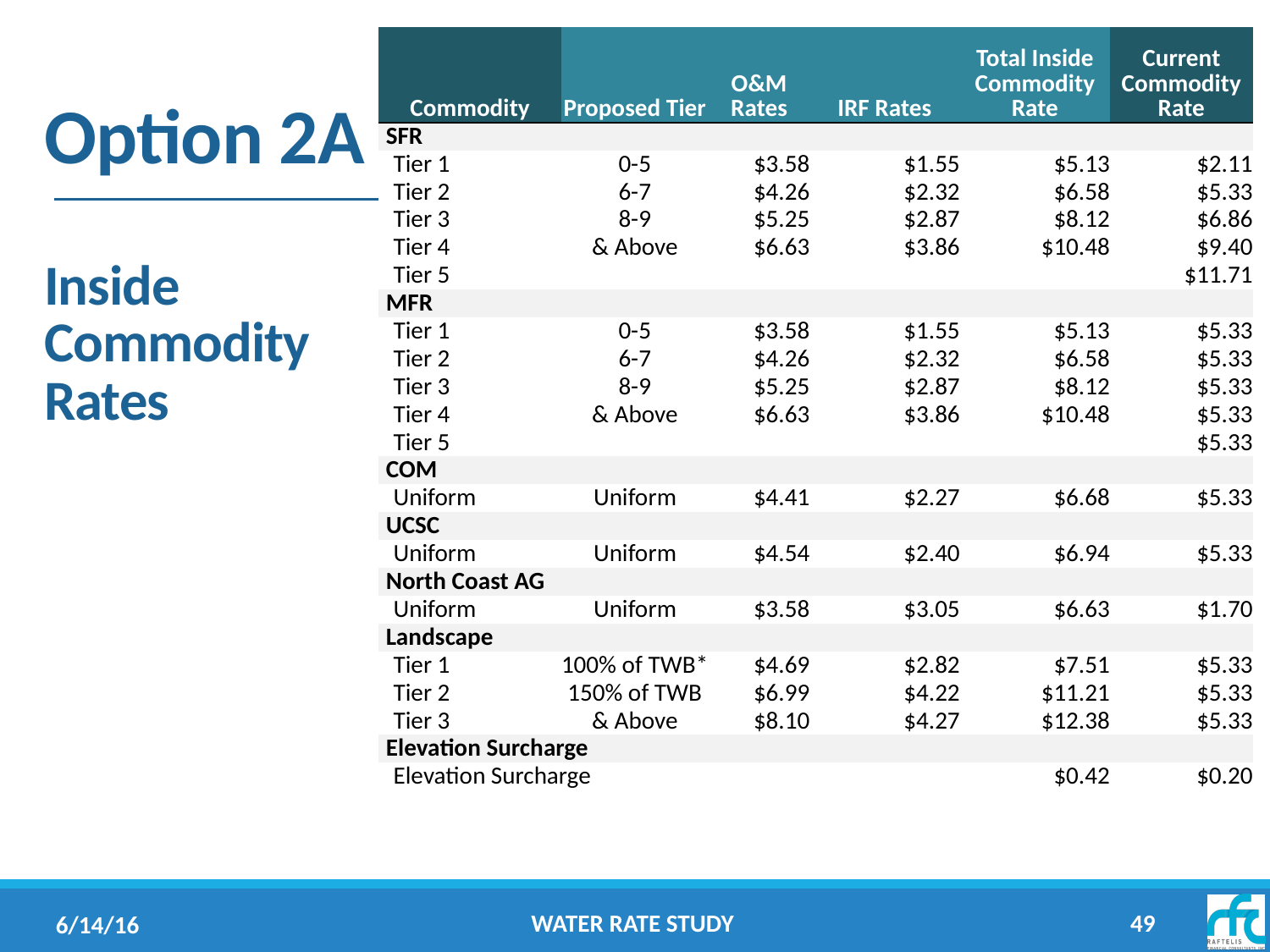

# Option 2A Inside Commodity Rates
| Commodity | Proposed Tier | O&M Rates | IRF Rates | Total Inside Commodity Rate | Current Commodity Rate |
| --- | --- | --- | --- | --- | --- |
| SFR |  |  |  |  |  |
| Tier 1 | 0-5 | $3.58 | $1.55 | $5.13 | $2.11 |
| Tier 2 | 6-7 | $4.26 | $2.32 | $6.58 | $5.33 |
| Tier 3 | 8-9 | $5.25 | $2.87 | $8.12 | $6.86 |
| Tier 4 | & Above | $6.63 | $3.86 | $10.48 | $9.40 |
| Tier 5 |  |  |  |  | $11.71 |
| MFR |  |  |  |  |  |
| Tier 1 | 0-5 | $3.58 | $1.55 | $5.13 | $5.33 |
| Tier 2 | 6-7 | $4.26 | $2.32 | $6.58 | $5.33 |
| Tier 3 | 8-9 | $5.25 | $2.87 | $8.12 | $5.33 |
| Tier 4 | & Above | $6.63 | $3.86 | $10.48 | $5.33 |
| Tier 5 |  |  |  |  | $5.33 |
| COM |  |  |  |  |  |
| Uniform | Uniform | $4.41 | $2.27 | $6.68 | $5.33 |
| UCSC |  |  |  |  |  |
| Uniform | Uniform | $4.54 | $2.40 | $6.94 | $5.33 |
| North Coast AG |  |  |  |  |  |
| Uniform | Uniform | $3.58 | $3.05 | $6.63 | $1.70 |
| Landscape |  |  |  |  |  |
| Tier 1 | 100% of TWB\* | $4.69 | $2.82 | $7.51 | $5.33 |
| Tier 2 | 150% of TWB | $6.99 | $4.22 | $11.21 | $5.33 |
| Tier 3 | & Above | $8.10 | $4.27 | $12.38 | $5.33 |
| Elevation Surcharge |  |  |  |  |  |
| Elevation Surcharge |  |  |  | $0.42 | $0.20 |
Water Rate Study
49
6/14/16